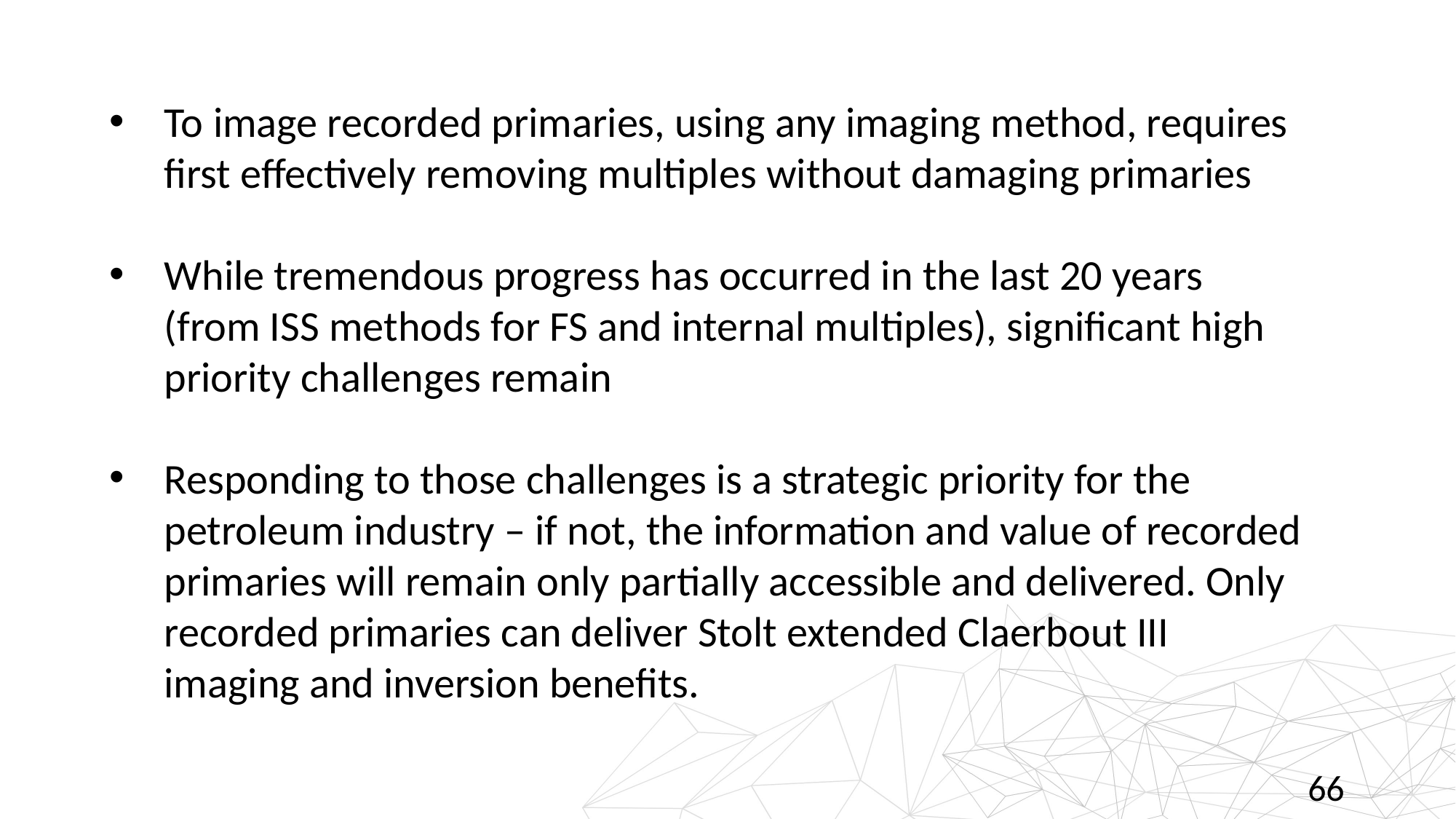

To image recorded primaries, using any imaging method, requires  first effectively removing multiples without damaging primaries

While tremendous progress has occurred in the last 20 years (from ISS methods for FS and internal multiples), significant high priority challenges remain

Responding to those challenges is a strategic priority for the petroleum industry – if not, the information and value of recorded primaries will remain only partially accessible and delivered. Only recorded primaries can deliver Stolt extended Claerbout III imaging and inversion benefits.
66